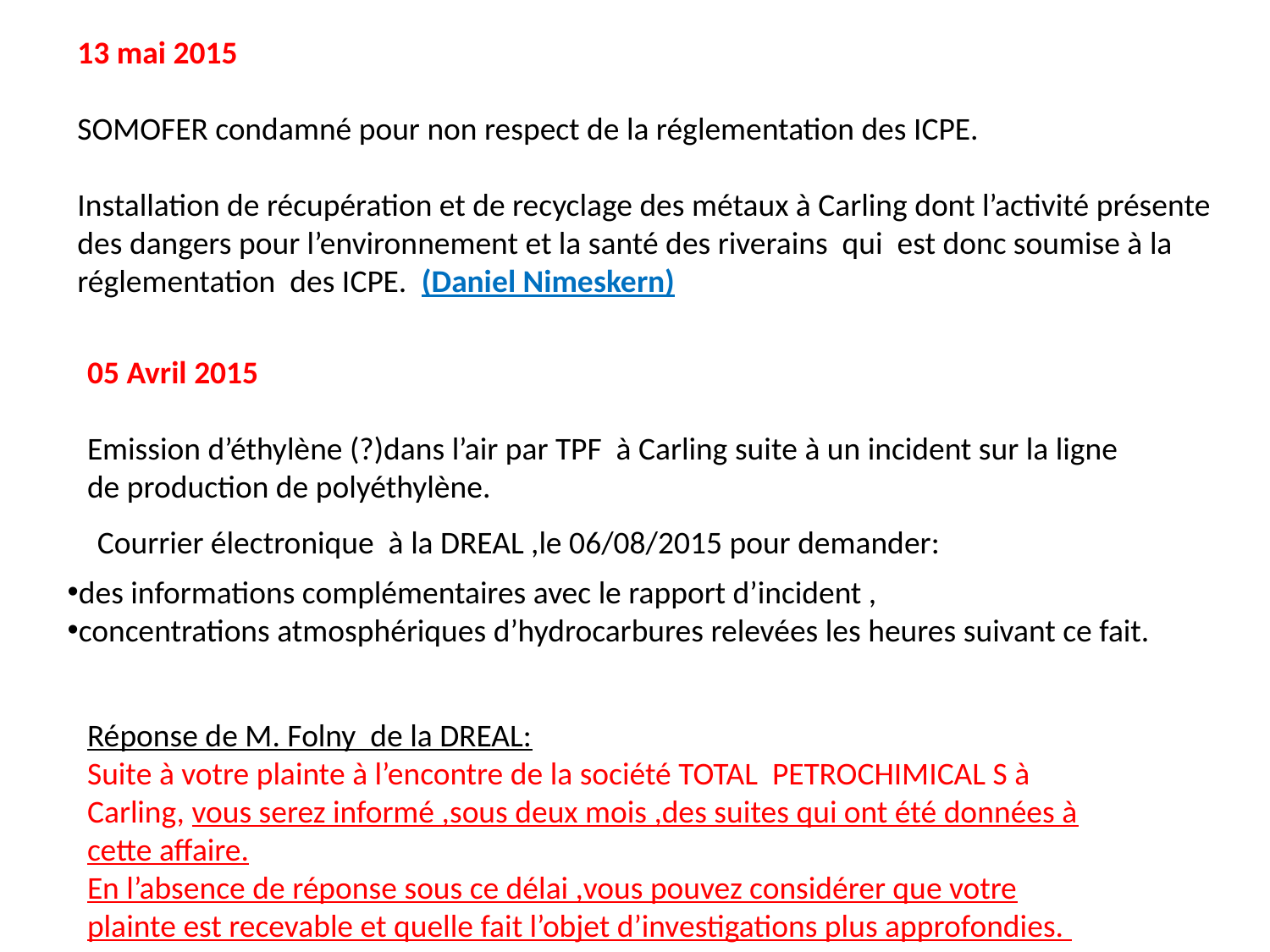

13 mai 2015

SOMOFER condamné pour non respect de la réglementation des ICPE.

Installation de récupération et de recyclage des métaux à Carling dont l’activité présente des dangers pour l’environnement et la santé des riverains  qui  est donc soumise à la réglementation  des ICPE.  (Daniel Nimeskern)

05 Avril 2015

Emission d’éthylène (?)dans l’air par TPF  à Carling suite à un incident sur la ligne  de production de polyéthylène.
Courrier électronique  à la DREAL ,le 06/08/2015 pour demander:
des informations complémentaires avec le rapport d’incident ,
concentrations atmosphériques d’hydrocarbures relevées les heures suivant ce fait.
Réponse de M. Folny  de la DREAL:
Suite à votre plainte à l’encontre de la société TOTAL  PETROCHIMICAL S à Carling, vous serez informé ,sous deux mois ,des suites qui ont été données à cette affaire.
En l’absence de réponse sous ce délai ,vous pouvez considérer que votre plainte est recevable et quelle fait l’objet d’investigations plus approfondies.